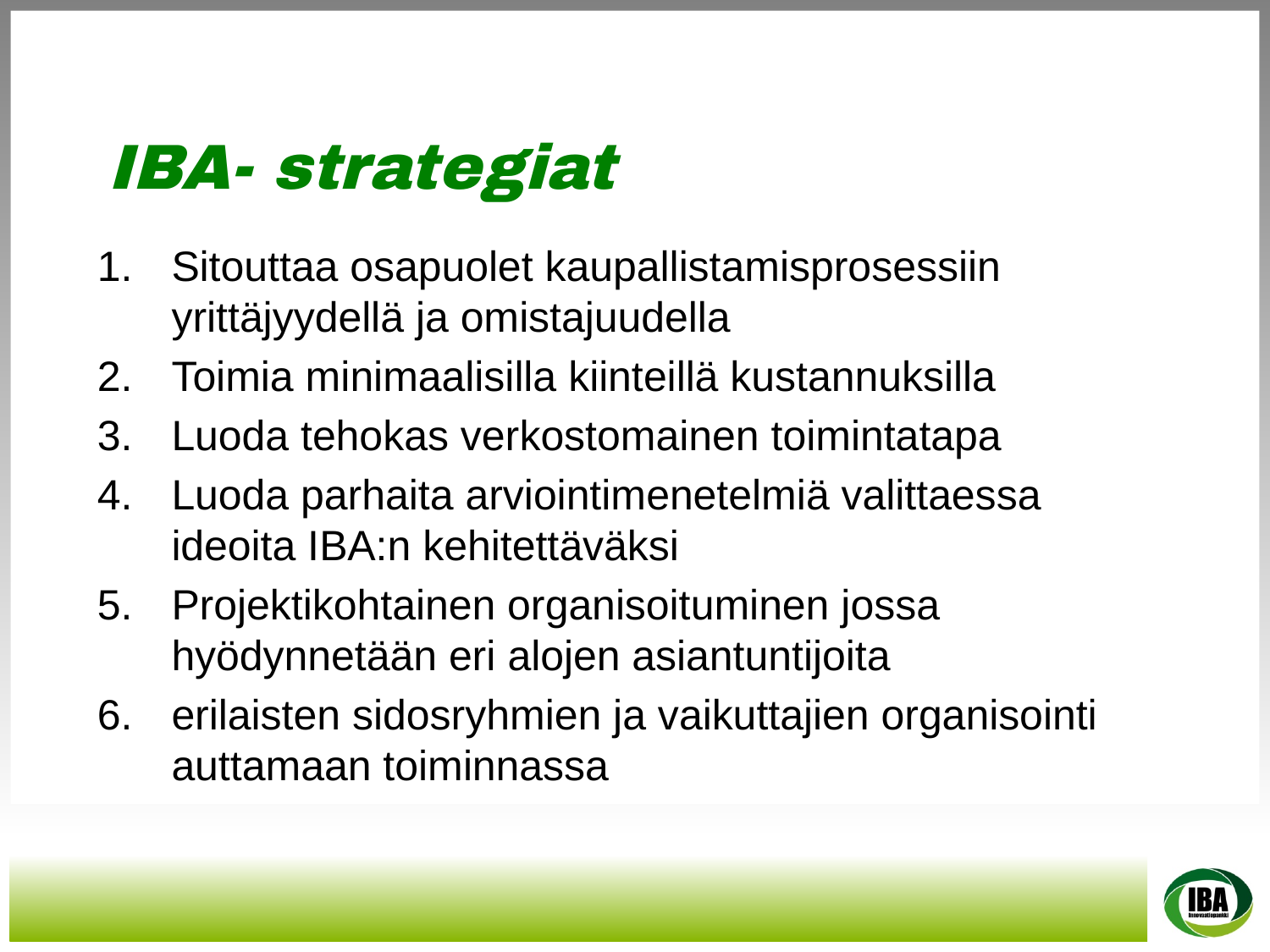

# IBA- strategiat
Sitouttaa osapuolet kaupallistamisprosessiin yrittäjyydellä ja omistajuudella
Toimia minimaalisilla kiinteillä kustannuksilla
Luoda tehokas verkostomainen toimintatapa
Luoda parhaita arviointimenetelmiä valittaessa ideoita IBA:n kehitettäväksi
Projektikohtainen organisoituminen jossa hyödynnetään eri alojen asiantuntijoita
erilaisten sidosryhmien ja vaikuttajien organisointi auttamaan toiminnassa